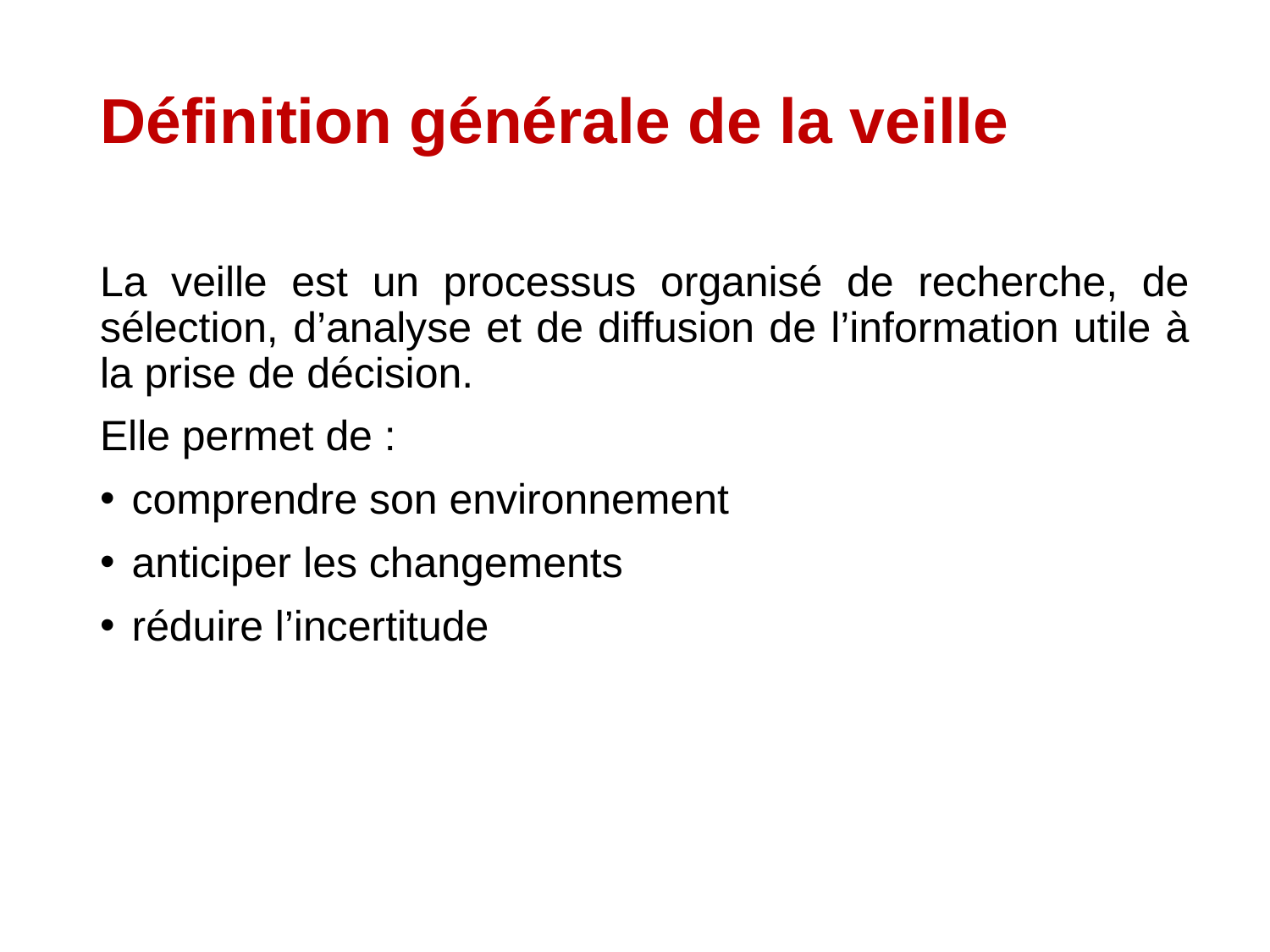

# Définition générale de la veille
La veille est un processus organisé de recherche, de sélection, d’analyse et de diffusion de l’information utile à la prise de décision.
Elle permet de :
comprendre son environnement
anticiper les changements
réduire l’incertitude